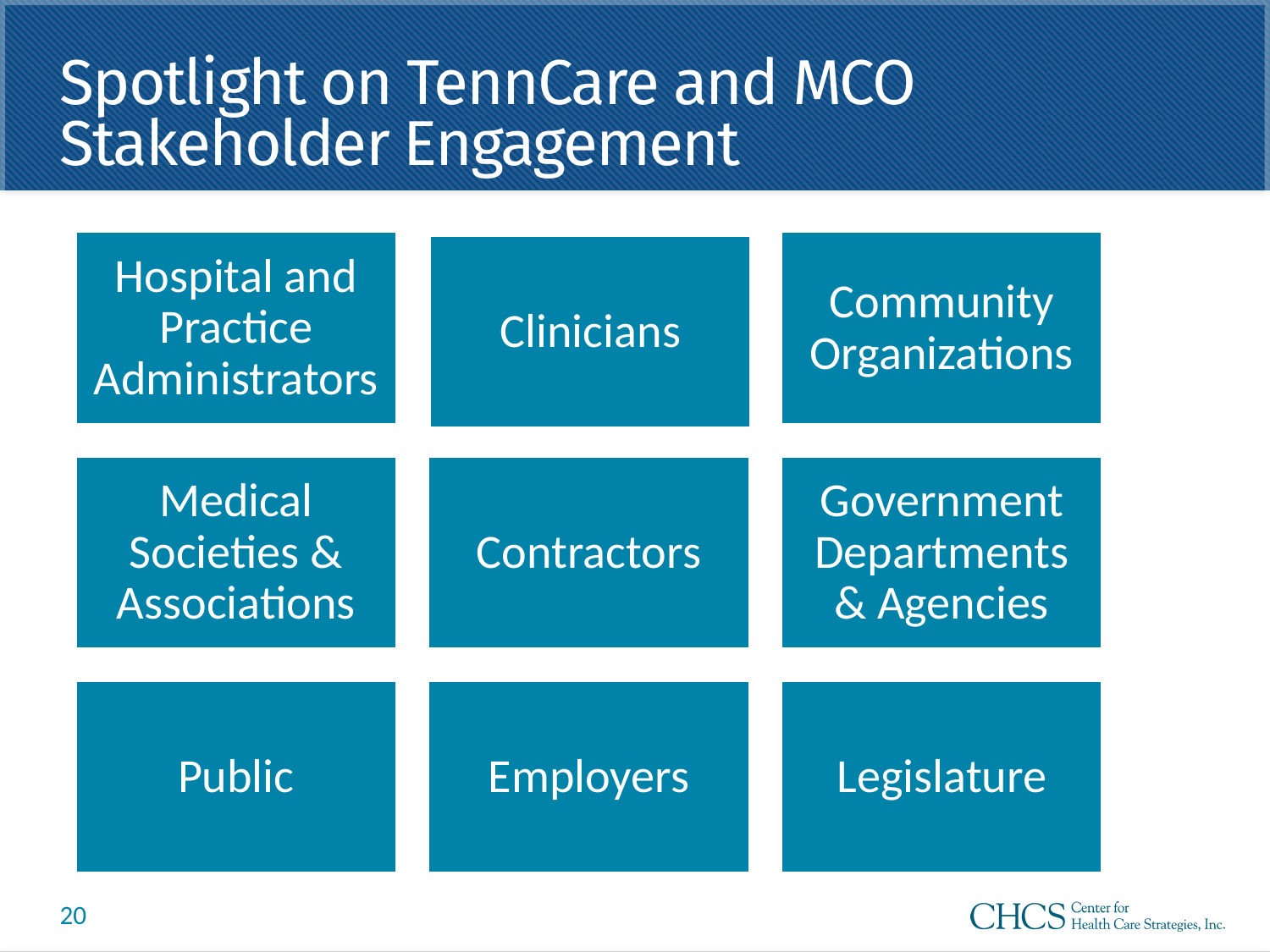

# Spotlight on TennCare and MCO Stakeholder Engagement
Hospital and Practice Administrators
Clinicians
Community Organizations
Medical Societies & Associations
Contractors
Government Departments & Agencies
Public
Employers
Legislature
20